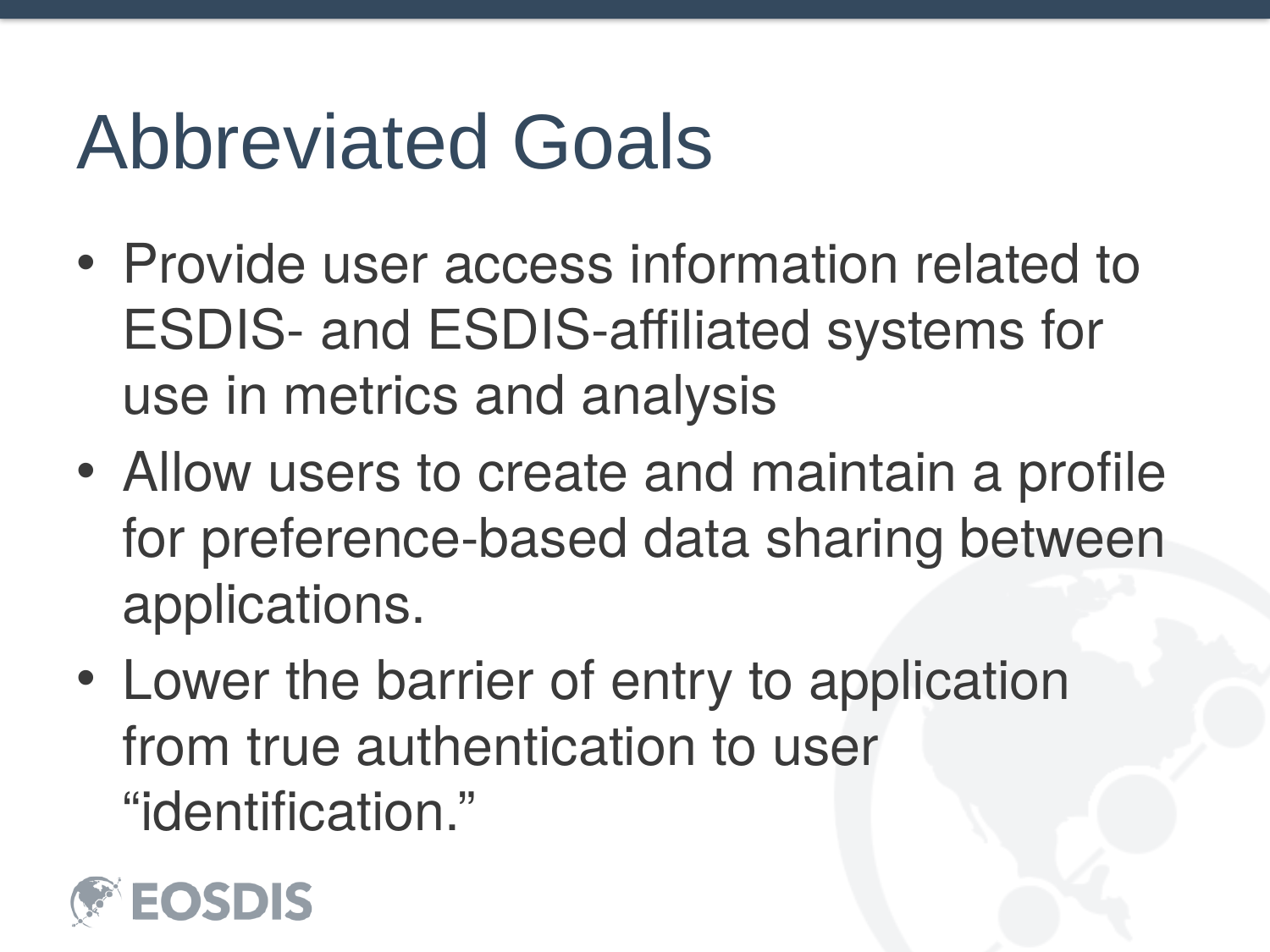

# Abbreviated Goals
Provide user access information related to ESDIS- and ESDIS-affiliated systems for use in metrics and analysis
Allow users to create and maintain a profile for preference-based data sharing between applications.
Lower the barrier of entry to application from true authentication to user “identification.”